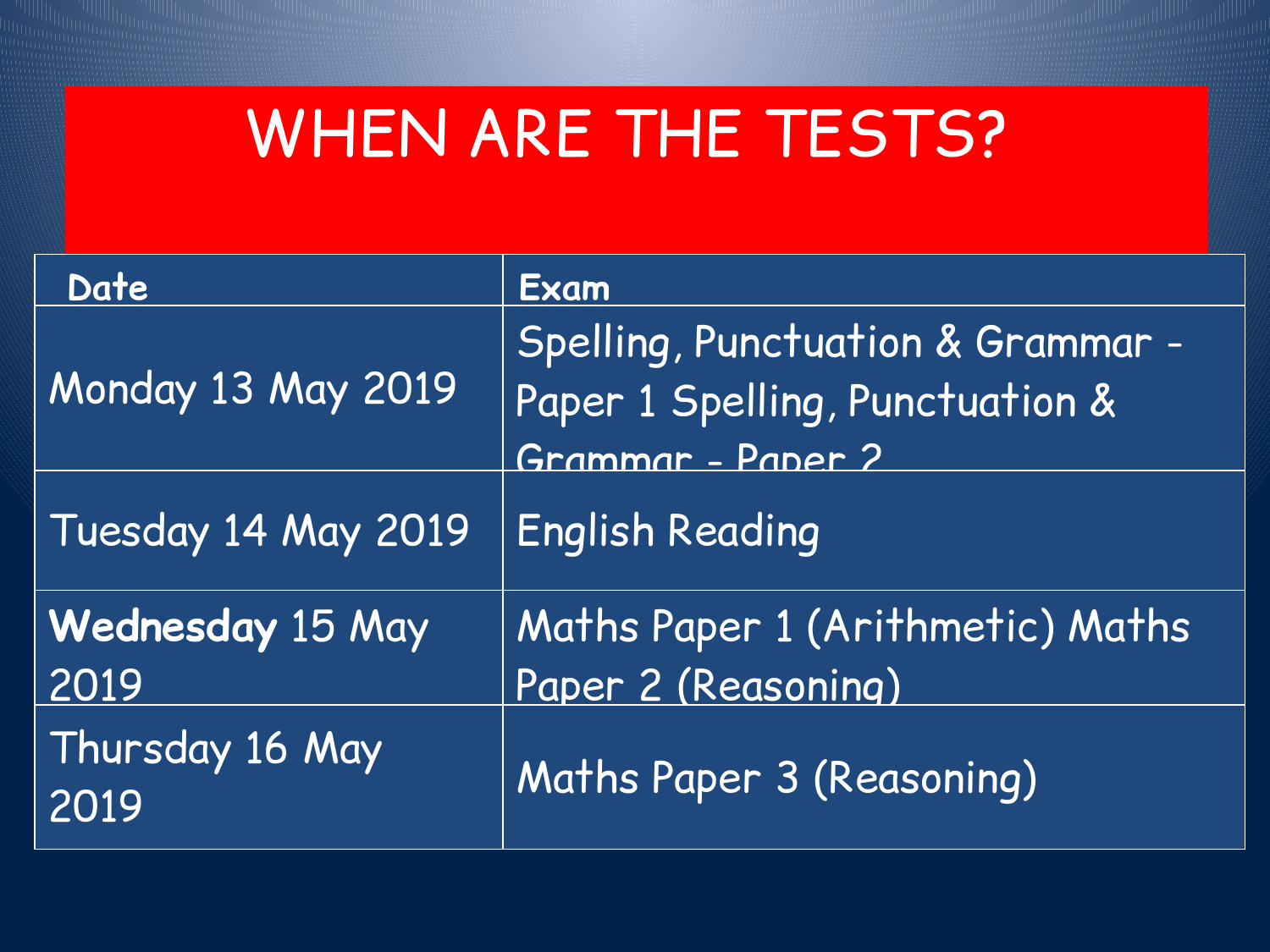

#
WHEN ARE THE TESTS?
| Date | Exam |
| --- | --- |
| Monday 13 May 2019 | Spelling, Punctuation & Grammar - Paper 1 Spelling, Punctuation & Grammar - Paper 2 |
| Tuesday 14 May 2019 | English Reading |
| Wednesday 15 May 2019 | Maths Paper 1 (Arithmetic) Maths Paper 2 (Reasoning) |
| Thursday 16 May 2019 | Maths Paper 3 (Reasoning) |